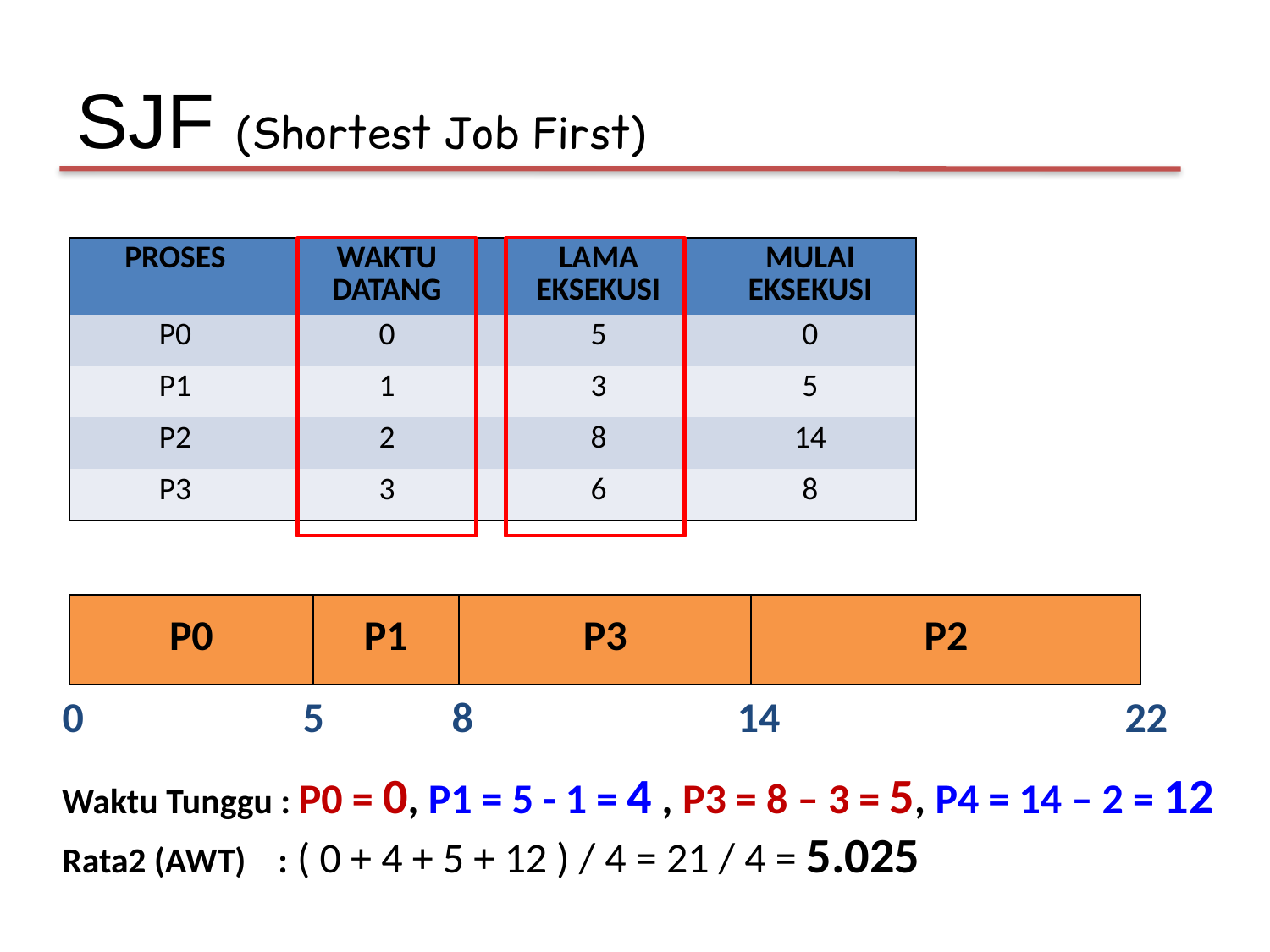

SJF (Shortest Job First)
| PROSES | WAKTU DATANG | LAMA EKSEKUSI | MULAI EKSEKUSI |
| --- | --- | --- | --- |
| P0 | 0 | 5 | 0 |
| P1 | 1 | 3 | 5 |
| P2 | 2 | 8 | 14 |
| P3 | 3 | 6 | 8 |

| P0 | P1 | P3 | P2 |
| --- | --- | --- | --- |
0
5
8
14
22
Waktu Tunggu : P0 = 0, P1 = 5 - 1 = 4 , P3 = 8 – 3 = 5, P4 = 14 – 2 = 12
Rata2 (AWT)    : ( 0 + 4 + 5 + 12 ) / 4 = 21 / 4 = 5.025